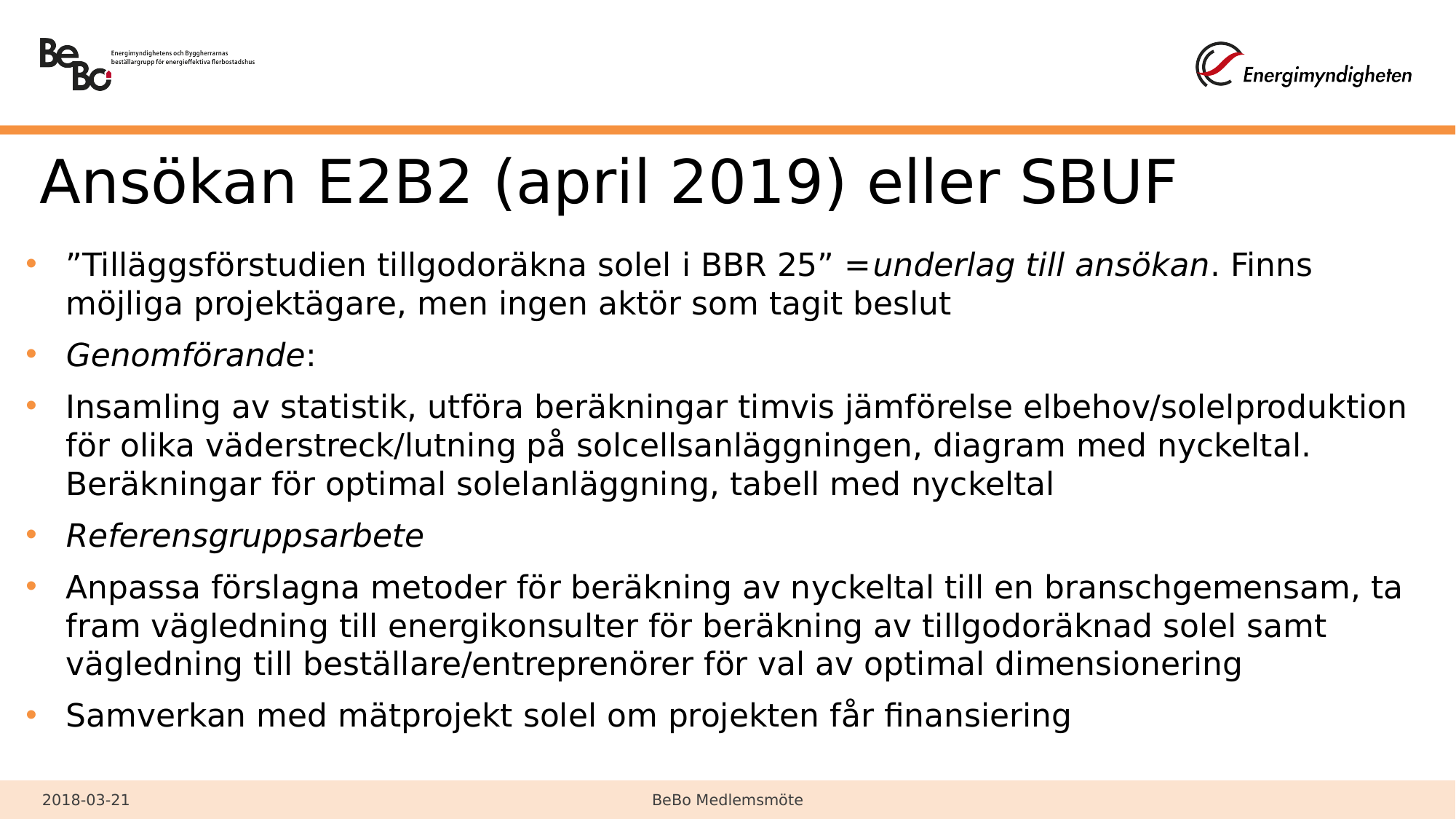

# Ansökan E2B2 (april 2019) eller SBUF
”Tilläggsförstudien tillgodoräkna solel i BBR 25” =underlag till ansökan. Finns möjliga projektägare, men ingen aktör som tagit beslut
Genomförande:
Insamling av statistik, utföra beräkningar timvis jämförelse elbehov/solelproduktion för olika väderstreck/lutning på solcellsanläggningen, diagram med nyckeltal. Beräkningar för optimal solelanläggning, tabell med nyckeltal
Referensgruppsarbete
Anpassa förslagna metoder för beräkning av nyckeltal till en branschgemensam, ta fram vägledning till energikonsulter för beräkning av tillgodoräknad solel samt vägledning till beställare/entreprenörer för val av optimal dimensionering
Samverkan med mätprojekt solel om projekten får finansiering
2018-03-21
BeBo Medlemsmöte